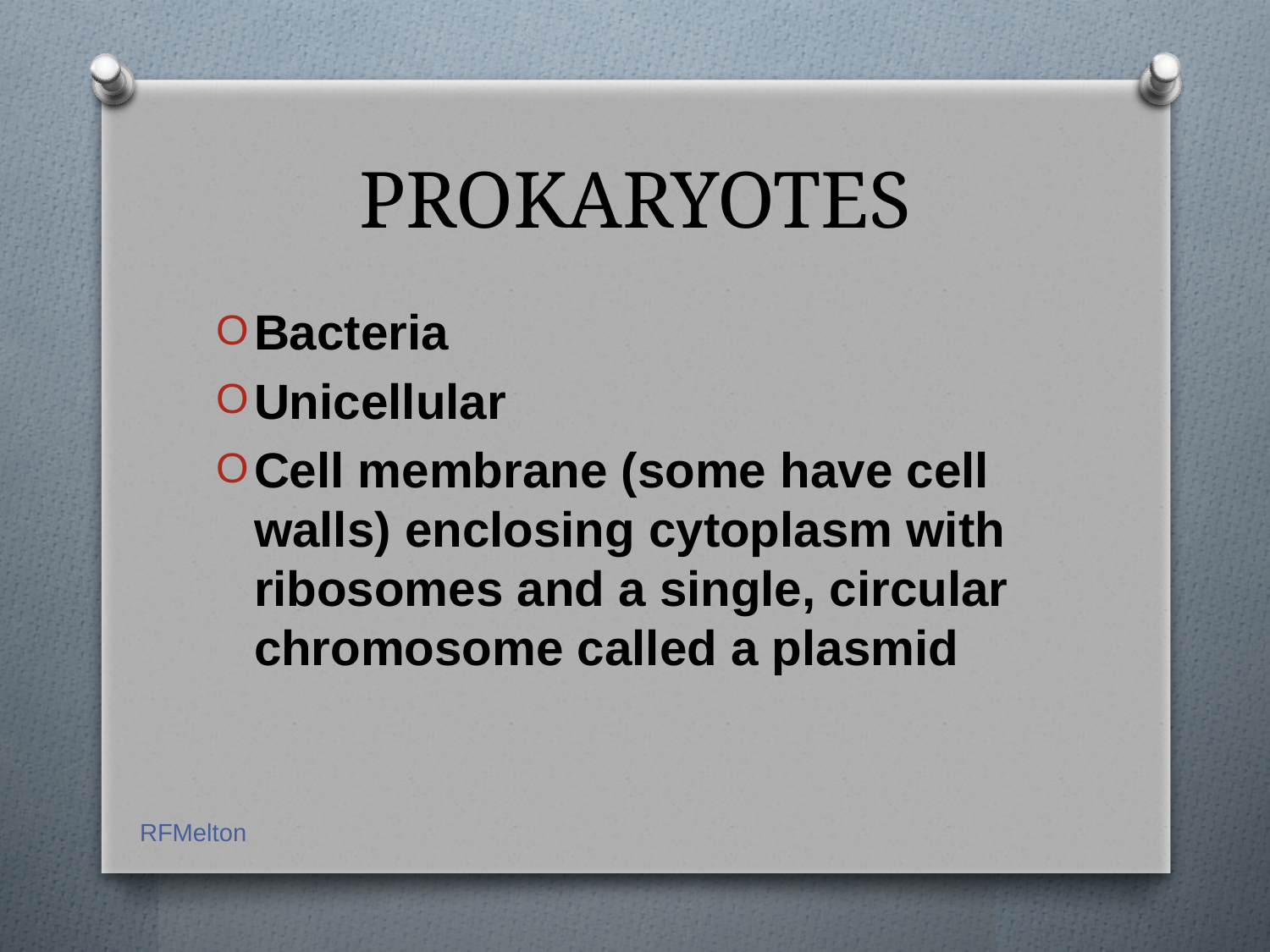

# PROKARYOTES
Bacteria
Unicellular
Cell membrane (some have cell walls) enclosing cytoplasm with ribosomes and a single, circular chromosome called a plasmid
RFMelton